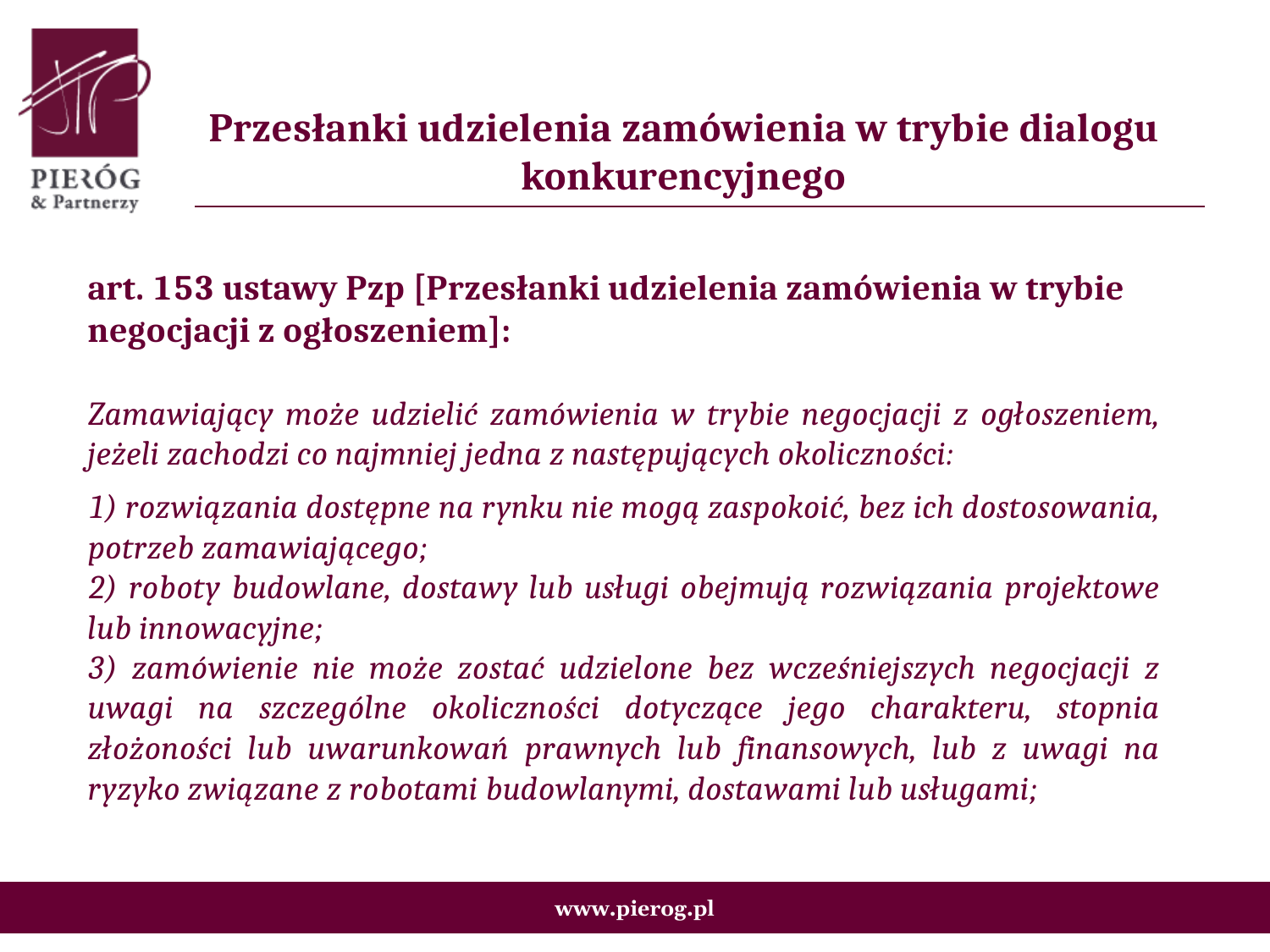

Przesłanki udzielenia zamówienia w trybie dialogu konkurencyjnego
art. 153 ustawy Pzp [Przesłanki udzielenia zamówienia w trybie negocjacji z ogłoszeniem]:

Zamawiający może udzielić zamówienia w trybie negocjacji z ogłoszeniem, jeżeli zachodzi co najmniej jedna z następujących okoliczności:
1) rozwiązania dostępne na rynku nie mogą zaspokoić, bez ich dostosowania, potrzeb zamawiającego;
2) roboty budowlane, dostawy lub usługi obejmują rozwiązania projektowe lub innowacyjne;
3) zamówienie nie może zostać udzielone bez wcześniejszych negocjacji z uwagi na szczególne okoliczności dotyczące jego charakteru, stopnia złożoności lub uwarunkowań prawnych lub finansowych, lub z uwagi na ryzyko związane z robotami budowlanymi, dostawami lub usługami;

www.pierog.pl